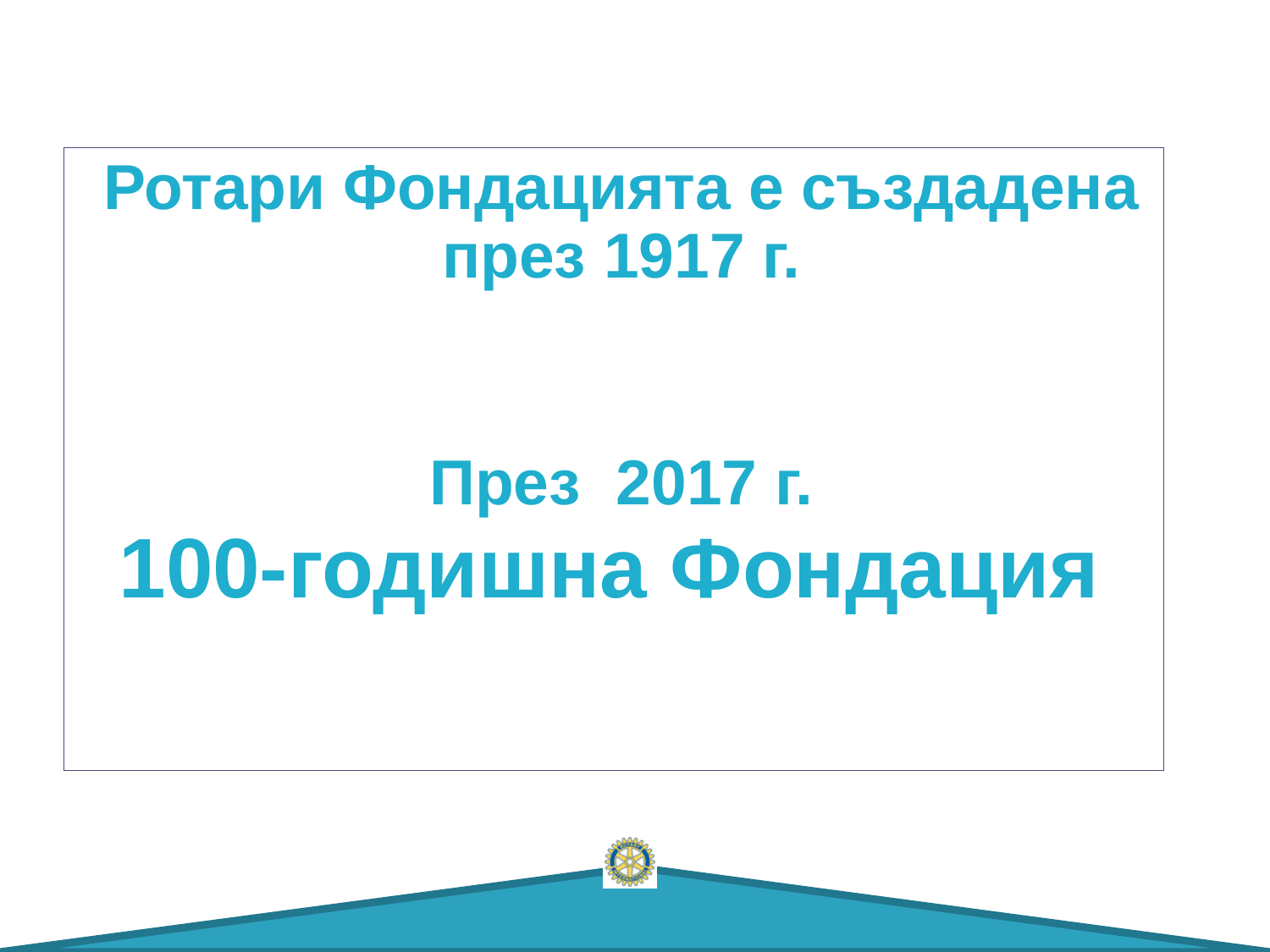

Ротари Фондацията е създадена през 1917 г.

През  2017 г.
100-годишна Фондация